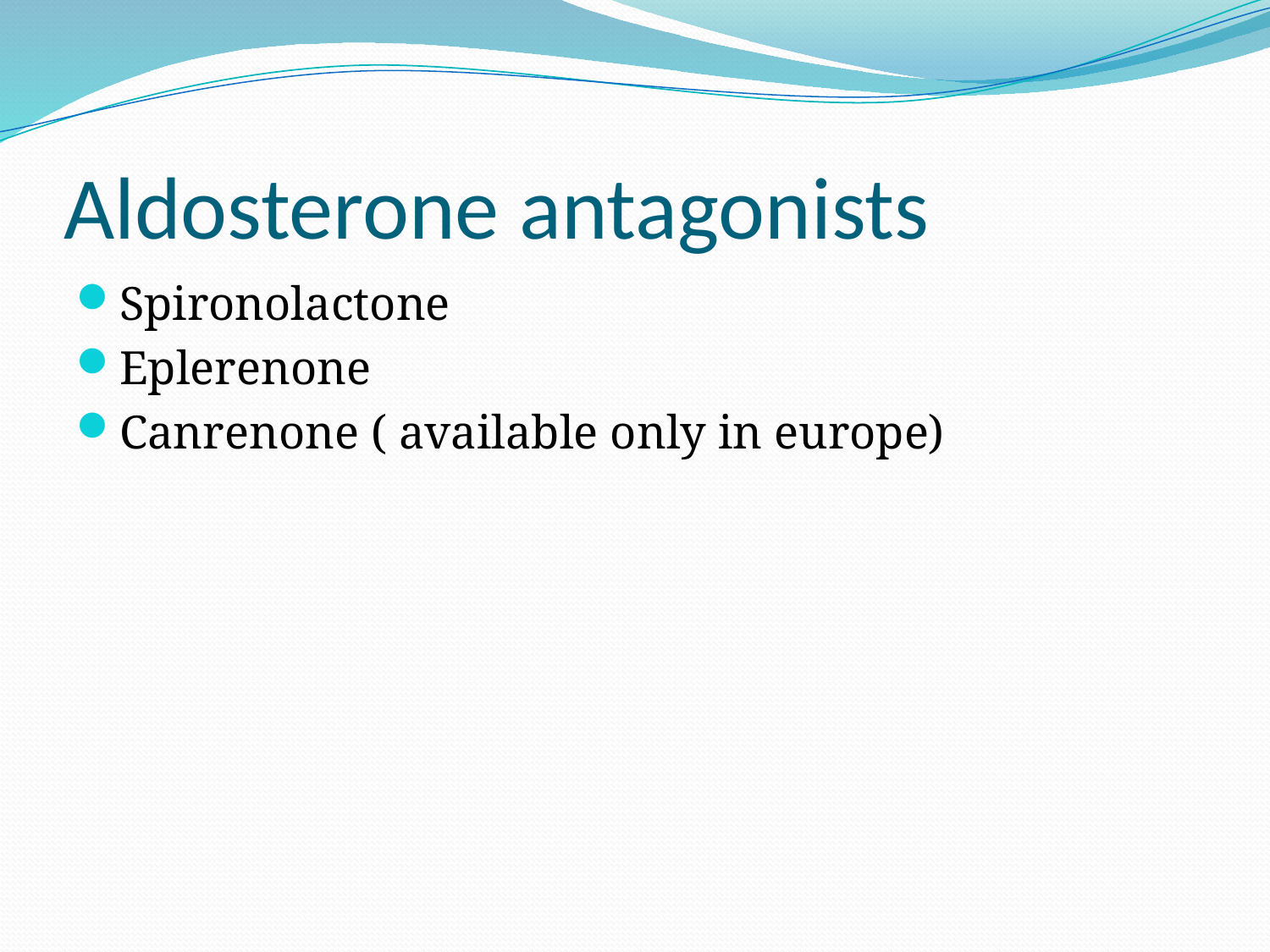

# Aldosterone antagonists
Spironolactone
Eplerenone
Canrenone ( available only in europe)